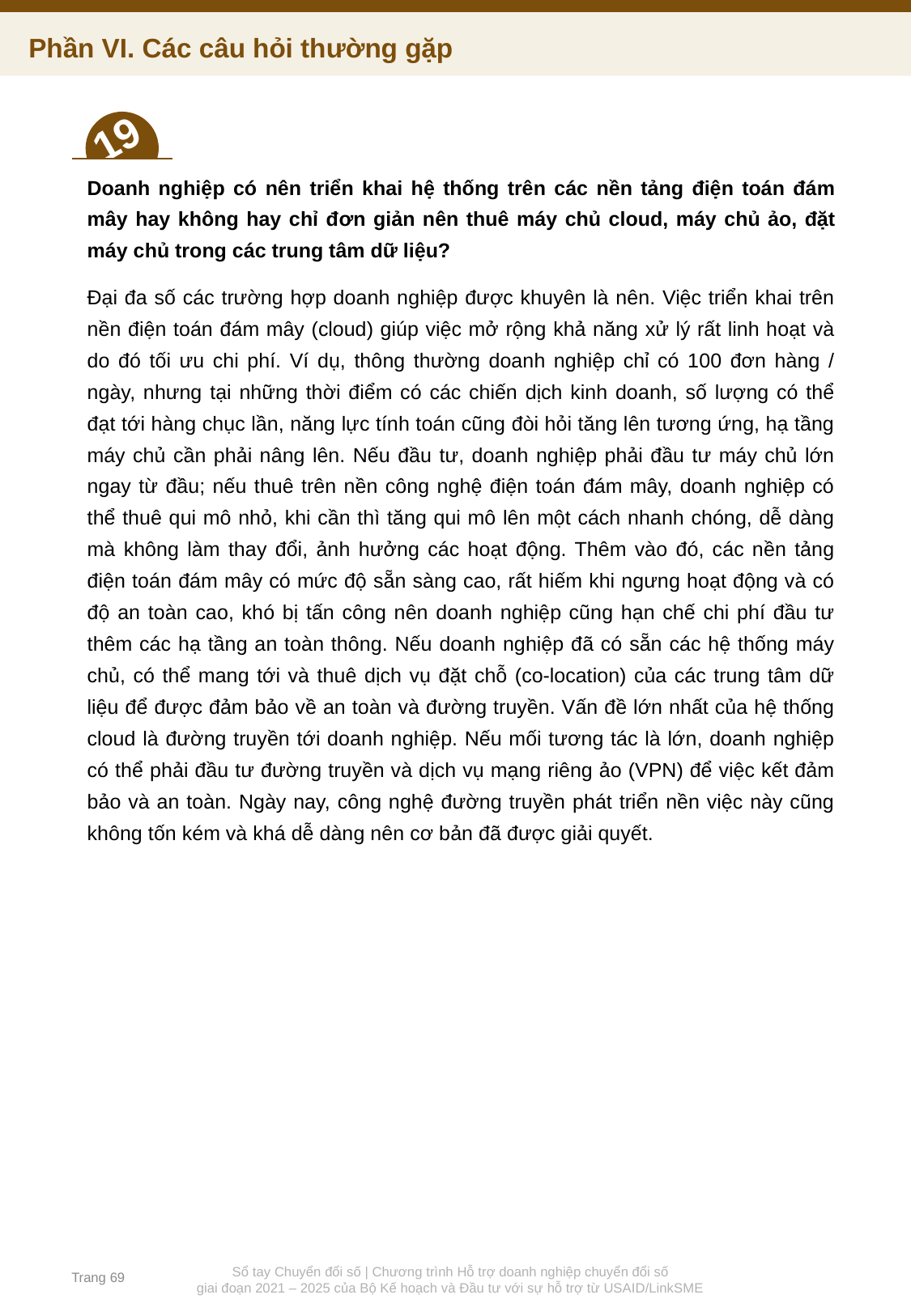

Phần VI. Các câu hỏi thường gặp
19

Doanh nghiệp có nên triển khai hệ thống trên các nền tảng điện toán đám mây hay không hay chỉ đơn giản nên thuê máy chủ cloud, máy chủ ảo, đặt máy chủ trong các trung tâm dữ liệu?
Đại đa số các trường hợp doanh nghiệp được khuyên là nên. Việc triển khai trên nền điện toán đám mây (cloud) giúp việc mở rộng khả năng xử lý rất linh hoạt và do đó tối ưu chi phí. Ví dụ, thông thường doanh nghiệp chỉ có 100 đơn hàng / ngày, nhưng tại những thời điểm có các chiến dịch kinh doanh, số lượng có thể đạt tới hàng chục lần, năng lực tính toán cũng đòi hỏi tăng lên tương ứng, hạ tầng máy chủ cần phải nâng lên. Nếu đầu tư, doanh nghiệp phải đầu tư máy chủ lớn ngay từ đầu; nếu thuê trên nền công nghệ điện toán đám mây, doanh nghiệp có thể thuê qui mô nhỏ, khi cần thì tăng qui mô lên một cách nhanh chóng, dễ dàng mà không làm thay đổi, ảnh hưởng các hoạt động. Thêm vào đó, các nền tảng điện toán đám mây có mức độ sẵn sàng cao, rất hiếm khi ngưng hoạt động và có độ an toàn cao, khó bị tấn công nên doanh nghiệp cũng hạn chế chi phí đầu tư thêm các hạ tầng an toàn thông. Nếu doanh nghiệp đã có sẵn các hệ thống máy chủ, có thể mang tới và thuê dịch vụ đặt chỗ (co-location) của các trung tâm dữ liệu để được đảm bảo về an toàn và đường truyền. Vấn đề lớn nhất của hệ thống cloud là đường truyền tới doanh nghiệp. Nếu mối tương tác là lớn, doanh nghiệp có thể phải đầu tư đường truyền và dịch vụ mạng riêng ảo (VPN) để việc kết đảm bảo và an toàn. Ngày nay, công nghệ đường truyền phát triển nền việc này cũng không tốn kém và khá dễ dàng nên cơ bản đã được giải quyết.
Trang 69
Sổ tay Chuyển đổi số | Chương trình Hỗ trợ doanh nghiệp chuyển đổi số
giai đoạn 2021 – 2025 của Bộ Kế hoạch và Đầu tư với sự hỗ trợ từ USAID/LinkSME